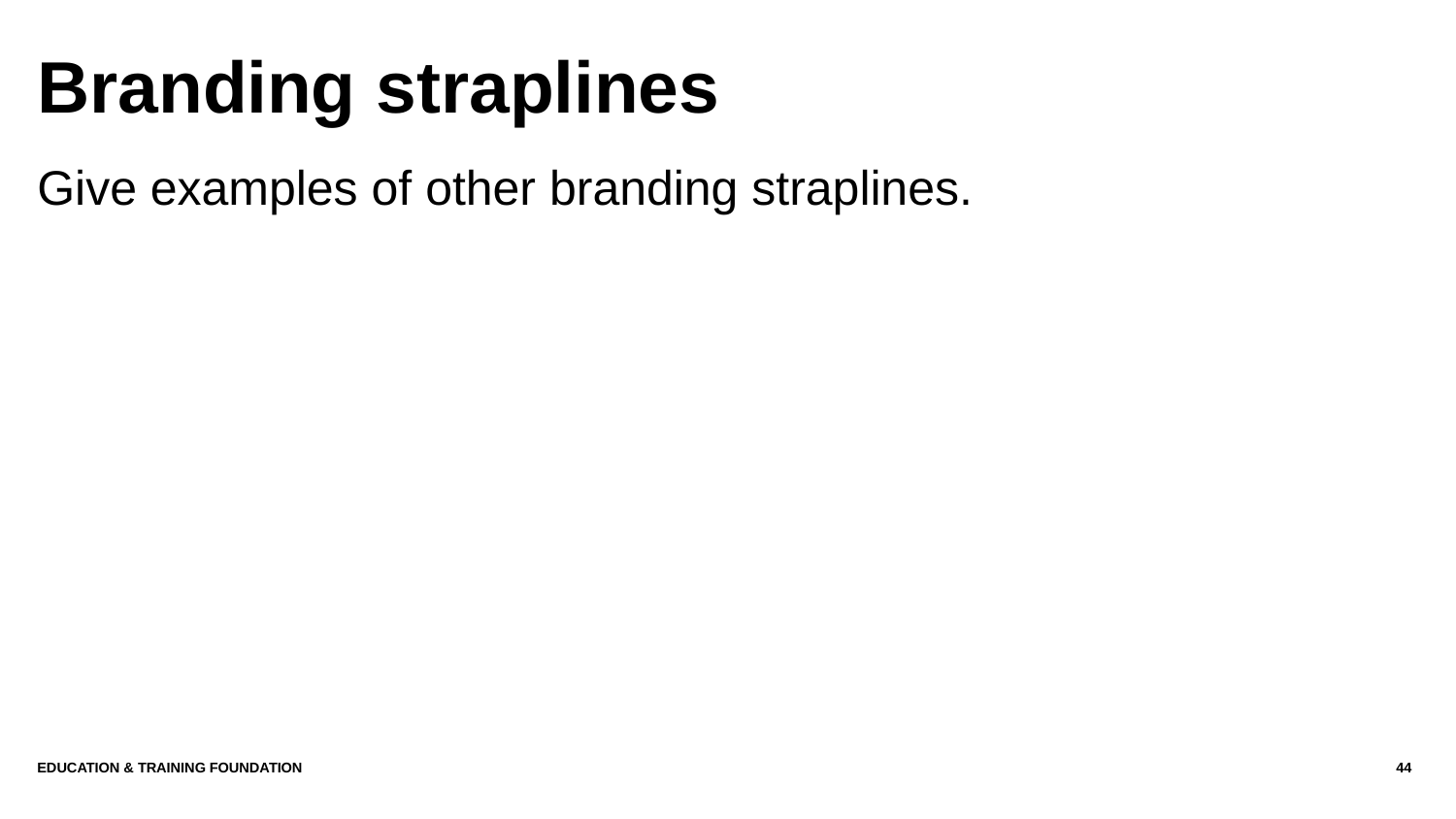

# Branding straplines
Give examples of other branding straplines.

Education & Training Foundation
44